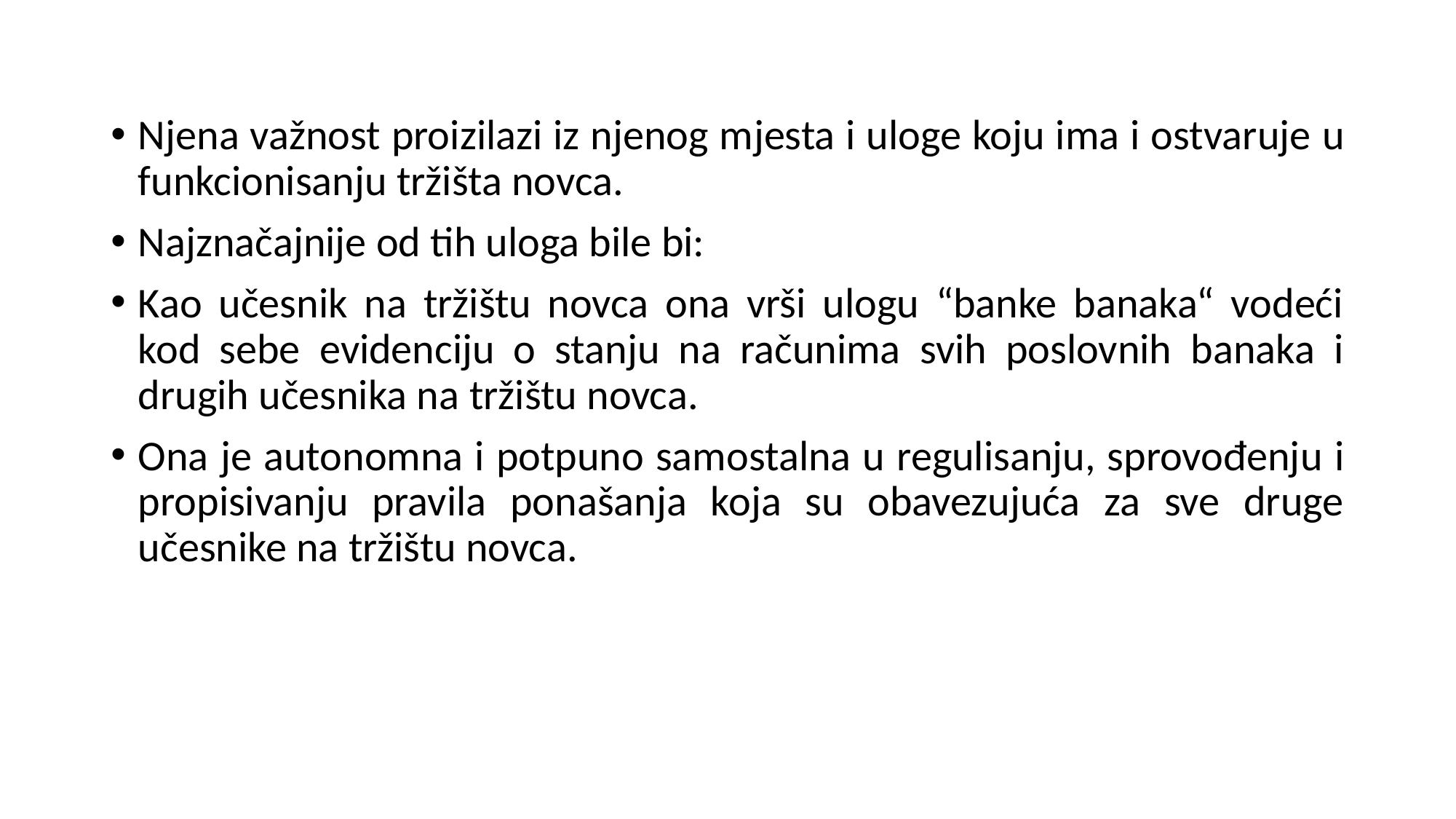

Njena važnost proizilazi iz njenog mjesta i uloge koju ima i ostvaruje u funkcionisanju tržišta novca.
Najznačajnije od tih uloga bile bi:
Kao učesnik na tržištu novca ona vrši ulogu “banke banaka“ vodeći kod sebe evidenciju o stanju na računima svih poslovnih banaka i drugih učesnika na tržištu novca.
Ona je autonomna i potpuno samostalna u regulisanju, sprovođenju i propisivanju pravila ponašanja koja su obavezujuća za sve druge učesnike na tržištu novca.